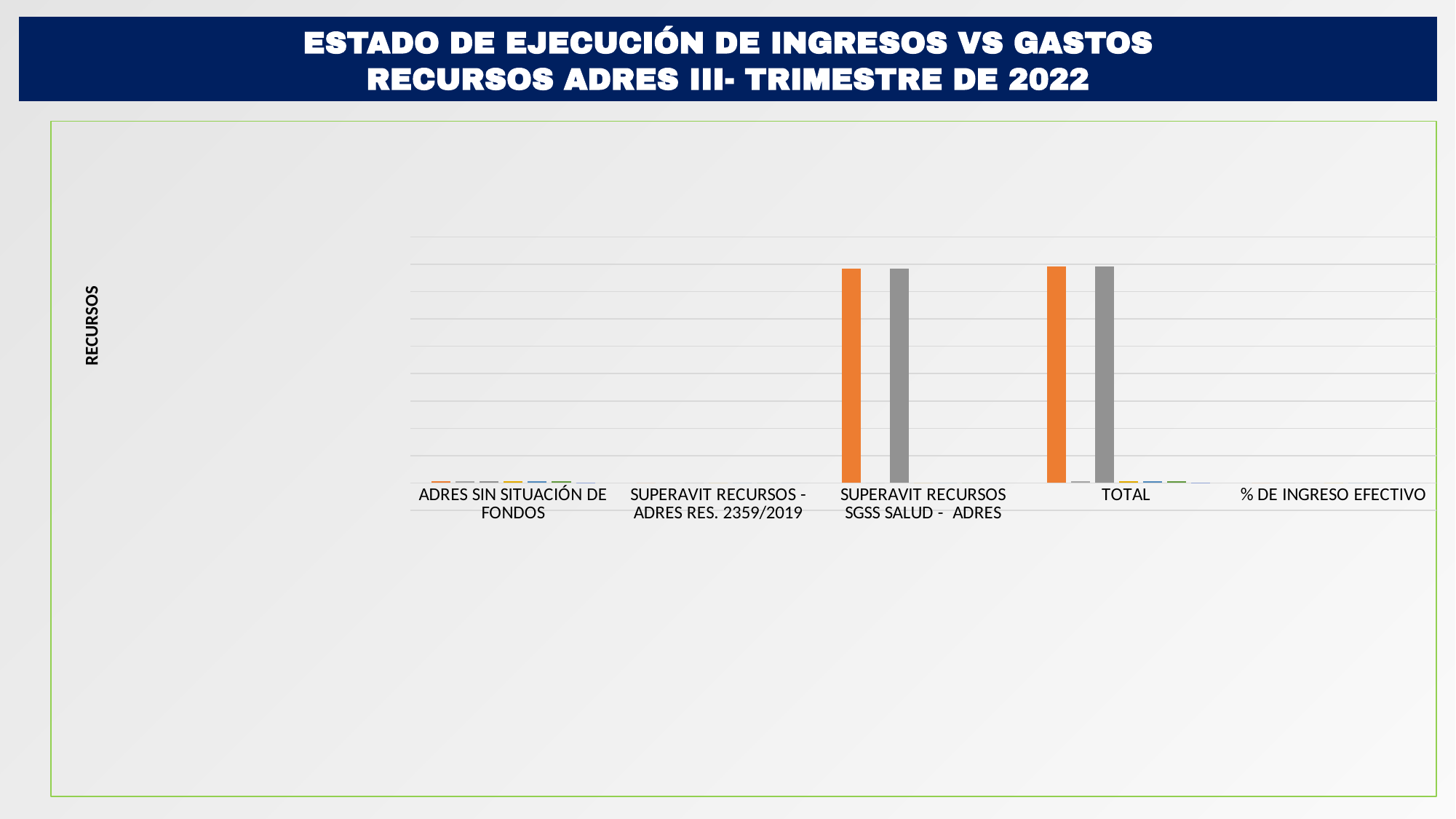

ESTADO DE EJECUCIÓN DE INGRESOS VS GASTOS
 RECURSOS ADRES III- TRIMESTRE DE 2022

### Chart

| Category | A.DEFINITIVO | I. EFECTIVO | P. DEFINITIVO GASTOS | COMPROMISOS | OBLIGACIONES | PAGOS | D. INGRESOS  EFECTIVOS VS COMPROMISOS |
|---|---|---|---|---|---|---|---|
| ADRES SIN SITUACIÓN DE FONDOS | 35427242.5427 | 29819467.037169997 | 35427242.5427 | 35427242.5427 | 27986686.301310003 | 27986686.301310003 | -5607775.505529995 |
| SUPERAVIT RECURSOS - ADRES RES. 2359/2019 | 0.0 | 66.37067 | 0.0 | 0.0 | 0.0 | 0.0 | 66.37067 |
| SUPERAVIT RECURSOS SGSS SALUD -  ADRES | 3926845415.95 | 0.0 | 3926845415.95 | 0.0 | 0.0 | 0.0 | 0.0 |
| TOTAL  | 3962272658.4926996 | 29819533.407839995 | 3962272658.4926996 | 35427242.5427 | 27986686.301310003 | 27986686.301310003 | -5607709.134859995 |
| % DE INGRESO EFECTIVO | 100.0 | 0.00752586608191263 | 1.0 | 0.008941142015243592 | 0.7899764218899625 | 0.7899764218899625 | -0.0014152759333309589 |